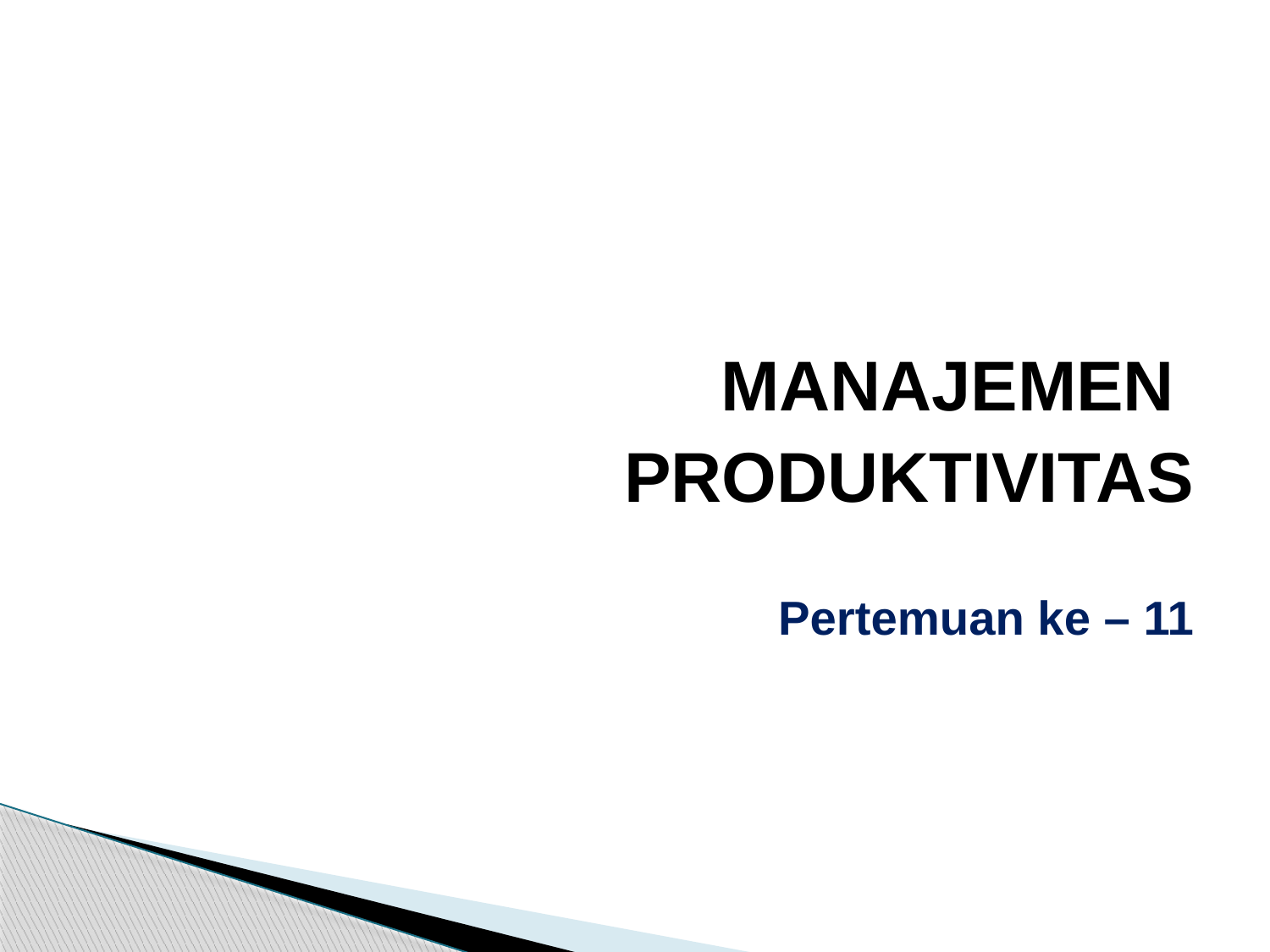

#

MANAJEMEN
PRODUKTIVITAS

Pertemuan ke – 11